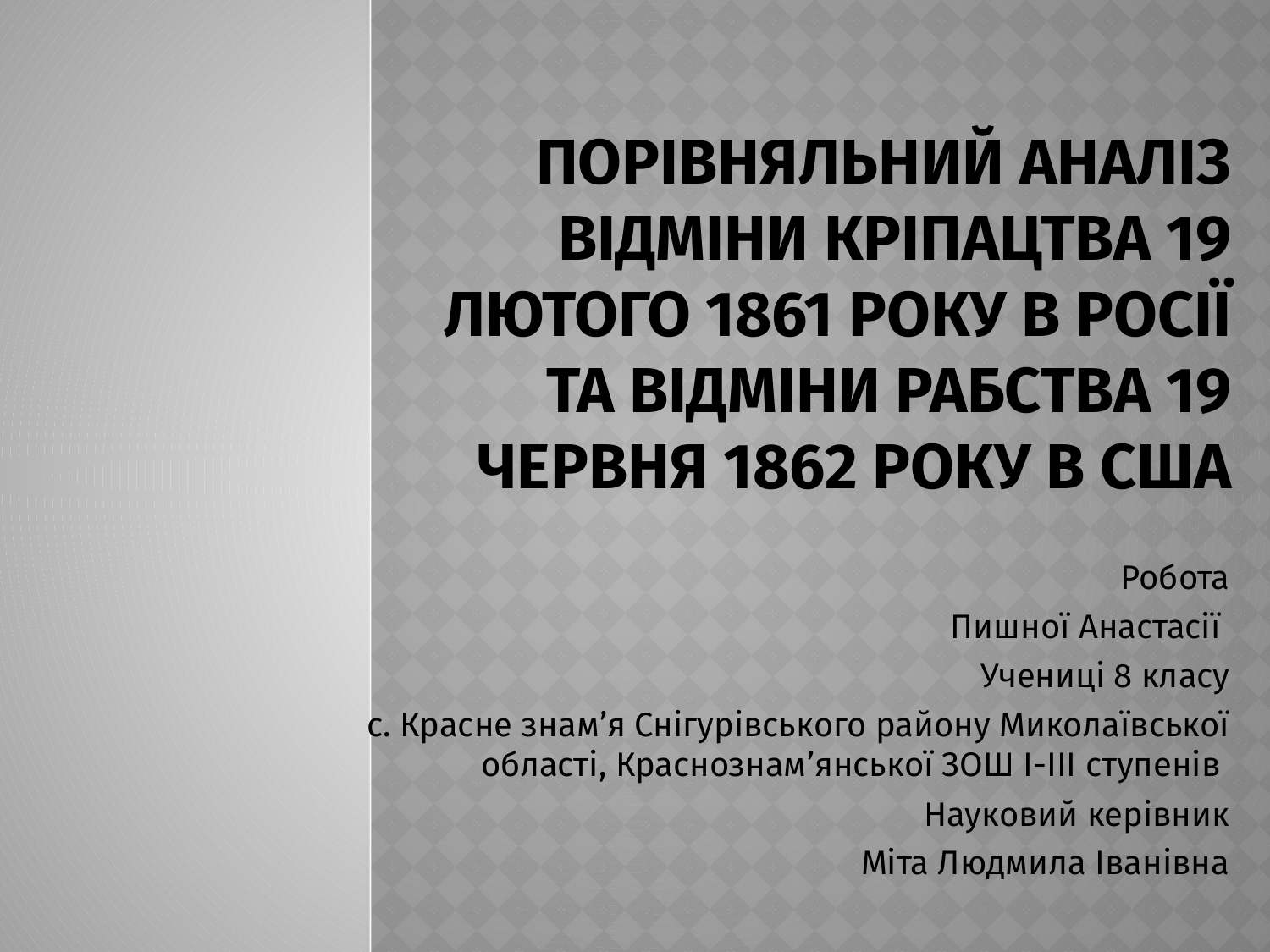

# Порівняльний аналіз відміни кріпацтва 19 лютого 1861 року в Росії та відміни рабства 19 червня 1862 року в США
Робота
Пишної Анастасії
Учениці 8 класу
с. Красне знам’я Снігурівського району Миколаївської області, Краснознам’янської ЗОШ І-ІІІ ступенів
Науковий керівник
Міта Людмила Іванівна